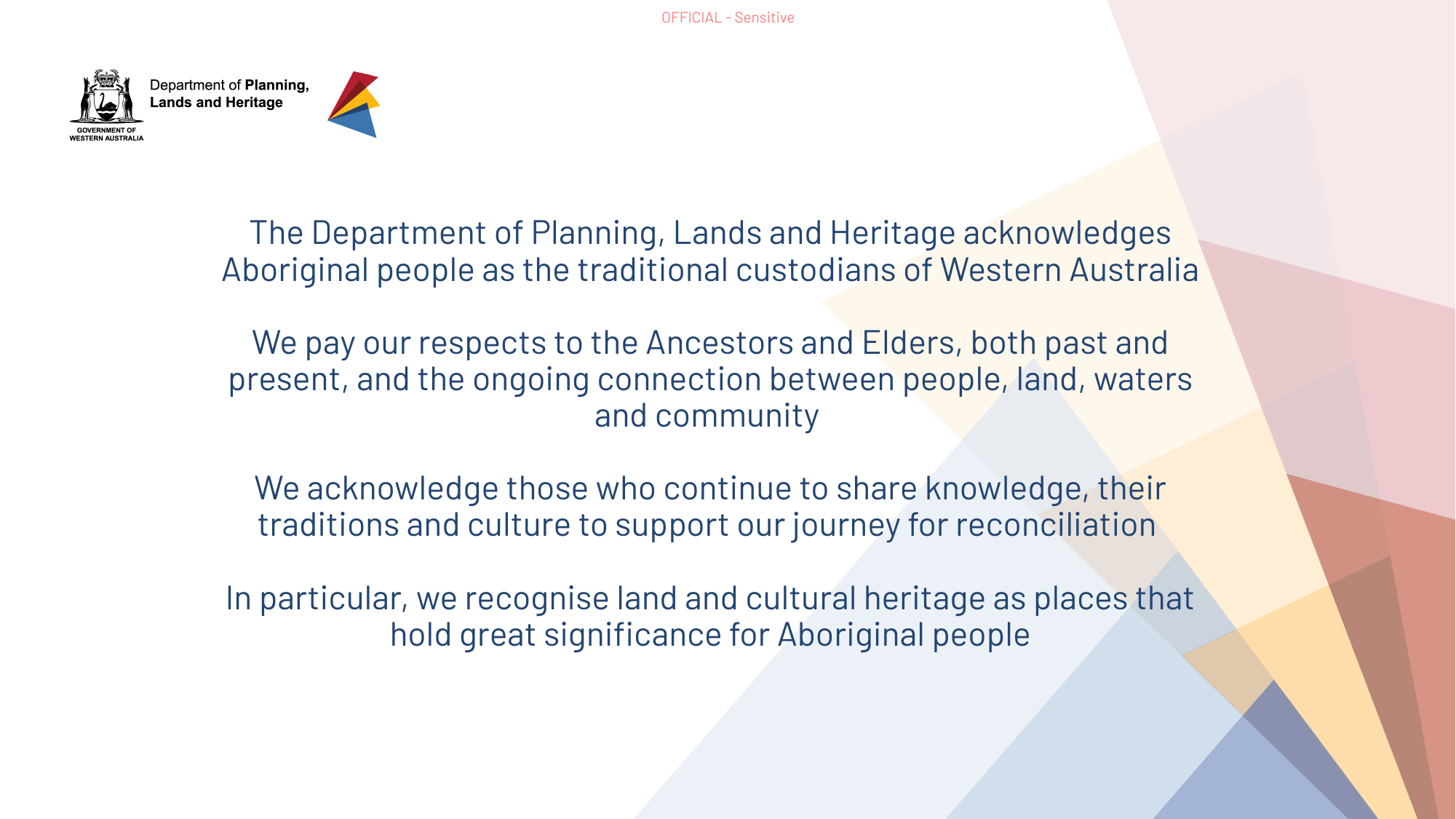

# The Department of Planning, Lands and Heritage acknowledges Aboriginal people as the traditional custodians of Western Australia We pay our respects to the Ancestors and Elders, both past and present, and the ongoing connection between people, land, waters and community We acknowledge those who continue to share knowledge, their traditions and culture to support our journey for reconciliation In particular, we recognise land and cultural heritage as places that hold great significance for Aboriginal people